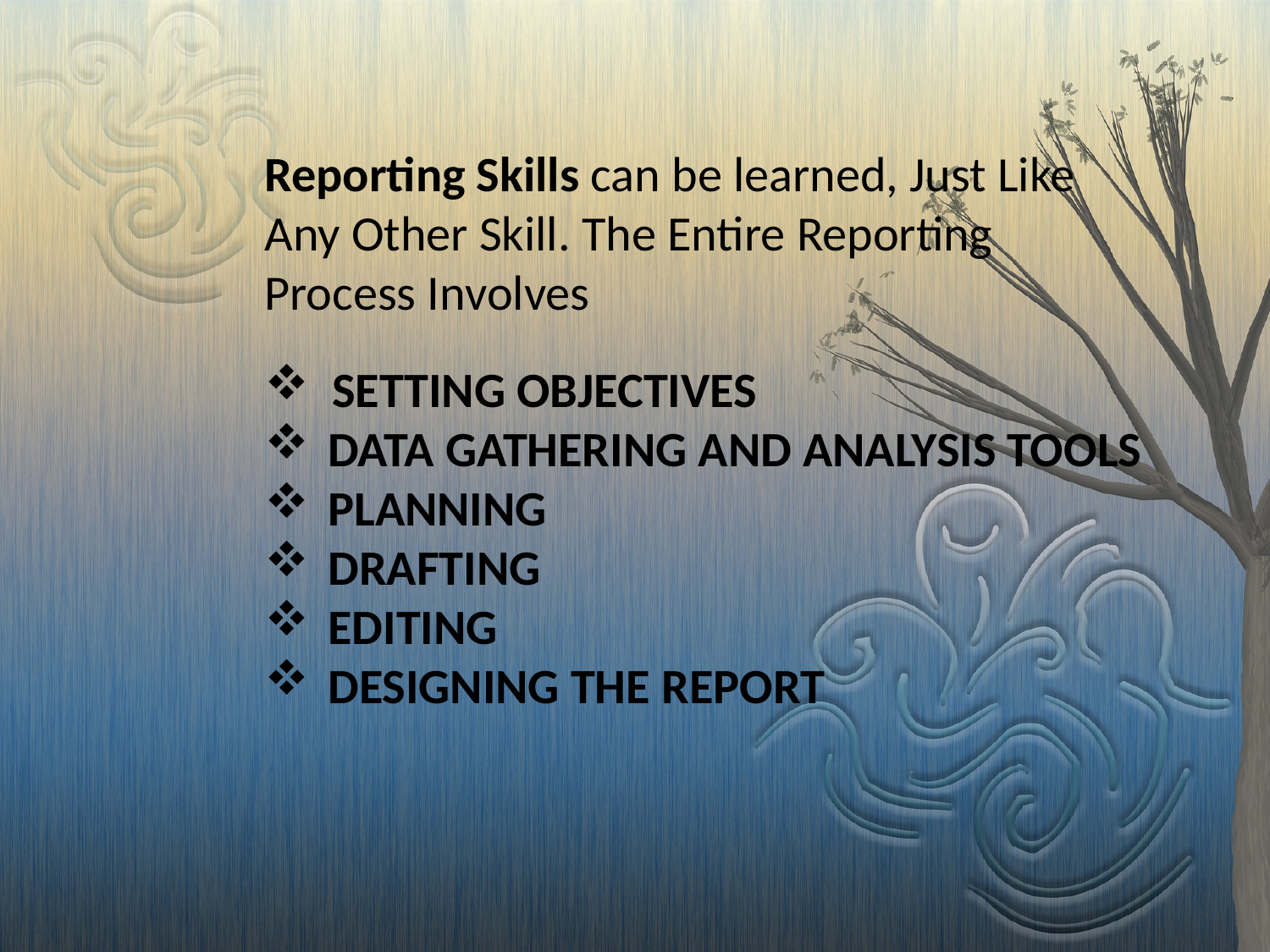

Reporting Skills can be learned, Just Like Any Other Skill. The Entire Reporting Process Involves

  SETTING OBJECTIVES
DATA GATHERING AND ANALYSIS TOOLS
PLANNING
DRAFTING
EDITING
DESIGNING THE REPORT